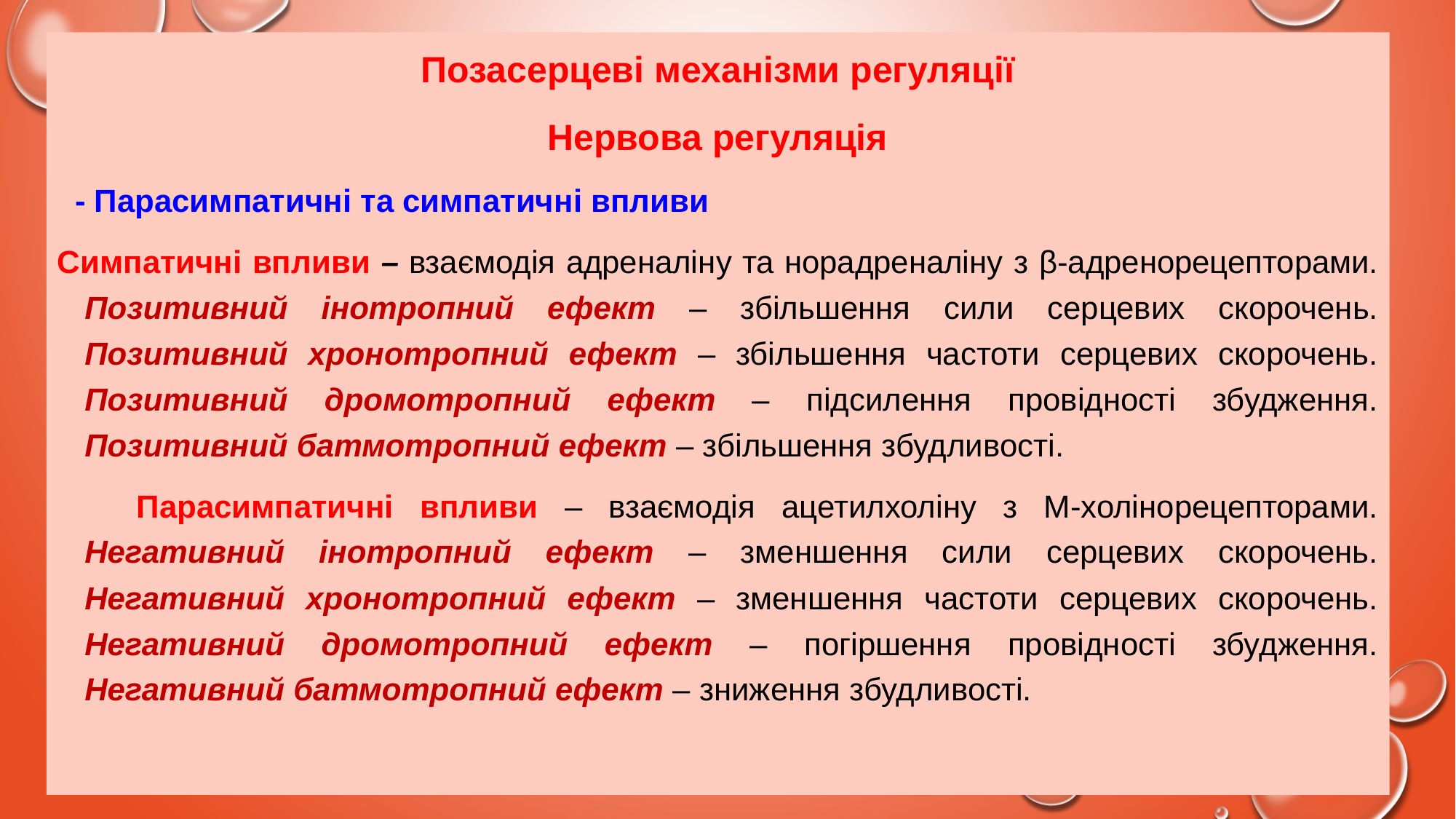

Позасерцеві механізми регуляції
Нервова регуляція
  - Парасимпатичні та симпатичні впливи
Симпатичні впливи – взаємодія адреналіну та норадреналіну з β-адренорецепторами. Позитивний інотропний ефект – збільшення сили серцевих скорочень. Позитивний хронотропний ефект – збільшення частоти серцевих скорочень. Позитивний дромотропний ефект – підсилення провідності збудження. Позитивний батмотропний ефект – збільшення збудливості.
   Парасимпатичні впливи – взаємодія ацетилхоліну з М-холінорецепторами. Негативний інотропний ефект – зменшення сили серцевих скорочень. Негативний хронотропний ефект – зменшення частоти серцевих скорочень. Негативний дромотропний ефект – погіршення провідності збудження. Негативний батмотропний ефект – зниження збудливості.